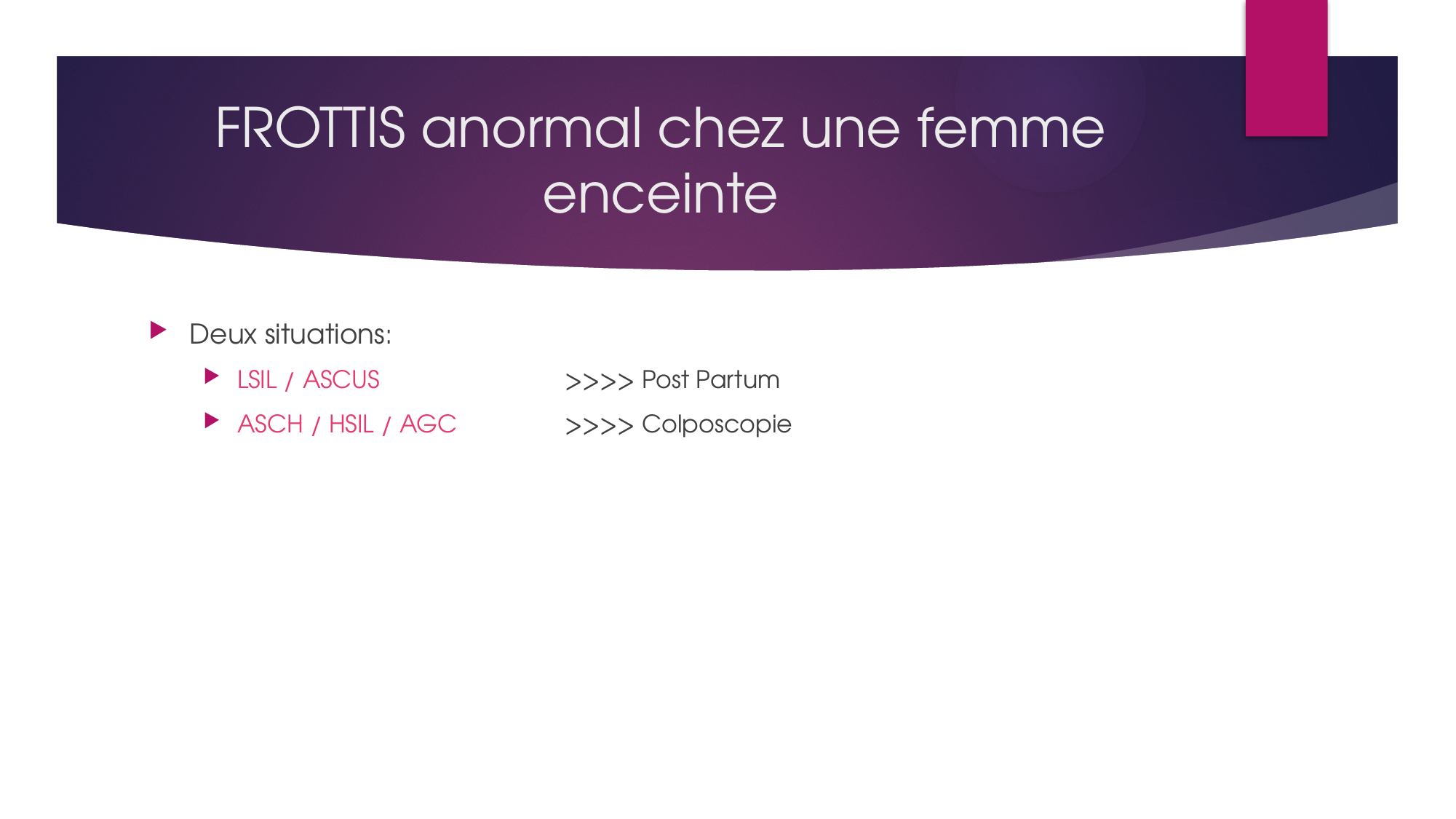

# FROTTIS anormal chez une femme enceinte
Deux situations:
LSIL / ASCUS   		>>>> Post Partum
ASCH / HSIL / AGC	>>>> Colposcopie